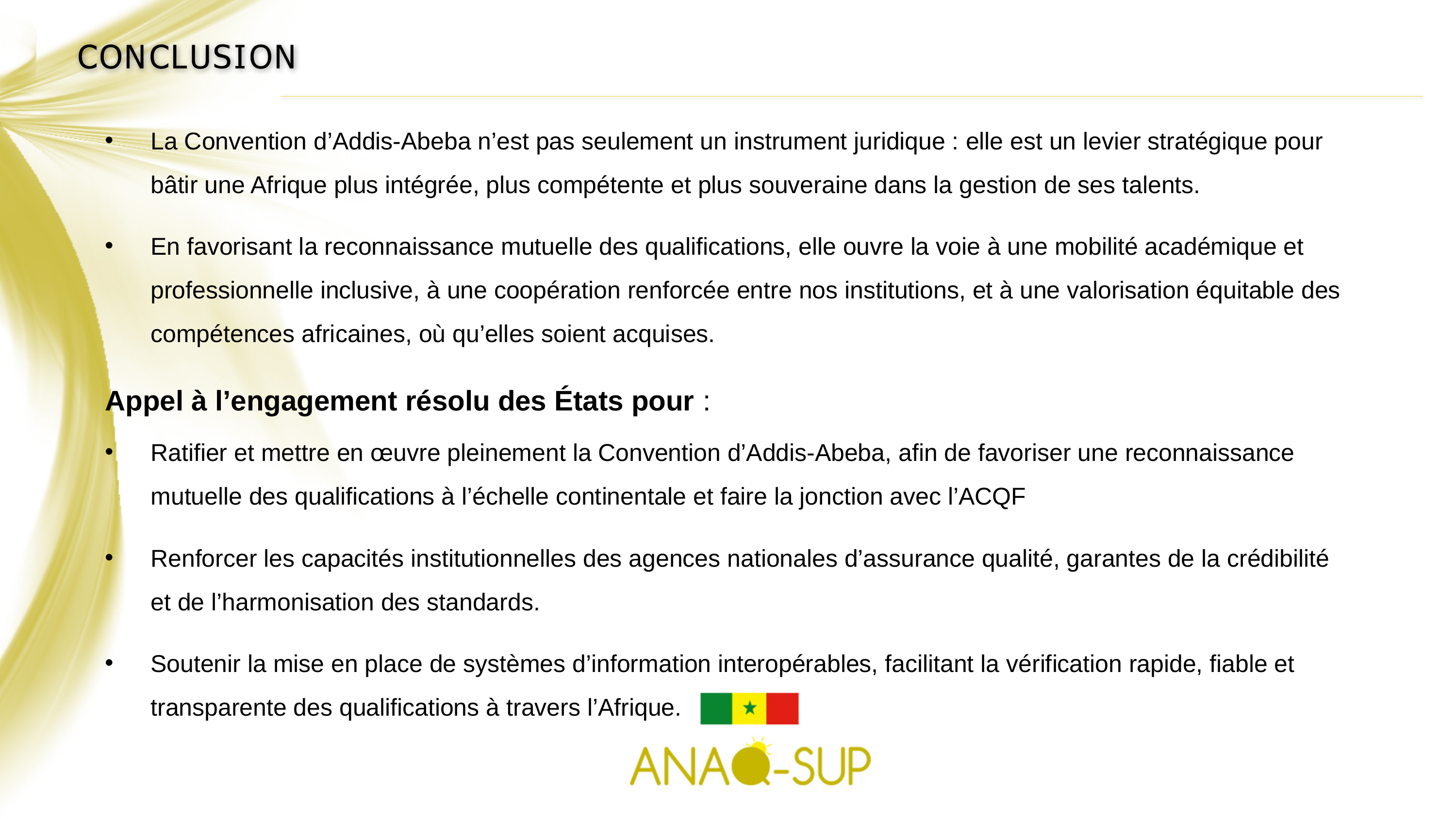

CONCLUSION
La Convention d’Addis-Abeba n’est pas seulement un instrument juridique : elle est un levier stratégique pour bâtir une Afrique plus intégrée, plus compétente et plus souveraine dans la gestion de ses talents.
En favorisant la reconnaissance mutuelle des qualifications, elle ouvre la voie à une mobilité académique et professionnelle inclusive, à une coopération renforcée entre nos institutions, et à une valorisation équitable des compétences africaines, où qu’elles soient acquises.
Appel à l’engagement résolu des États pour :
Ratifier et mettre en œuvre pleinement la Convention d’Addis-Abeba, afin de favoriser une reconnaissance mutuelle des qualifications à l’échelle continentale et faire la jonction avec l’ACQF
Renforcer les capacités institutionnelles des agences nationales d’assurance qualité, garantes de la crédibilité et de l’harmonisation des standards.
Soutenir la mise en place de systèmes d’information interopérables, facilitant la vérification rapide, fiable et transparente des qualifications à travers l’Afrique.